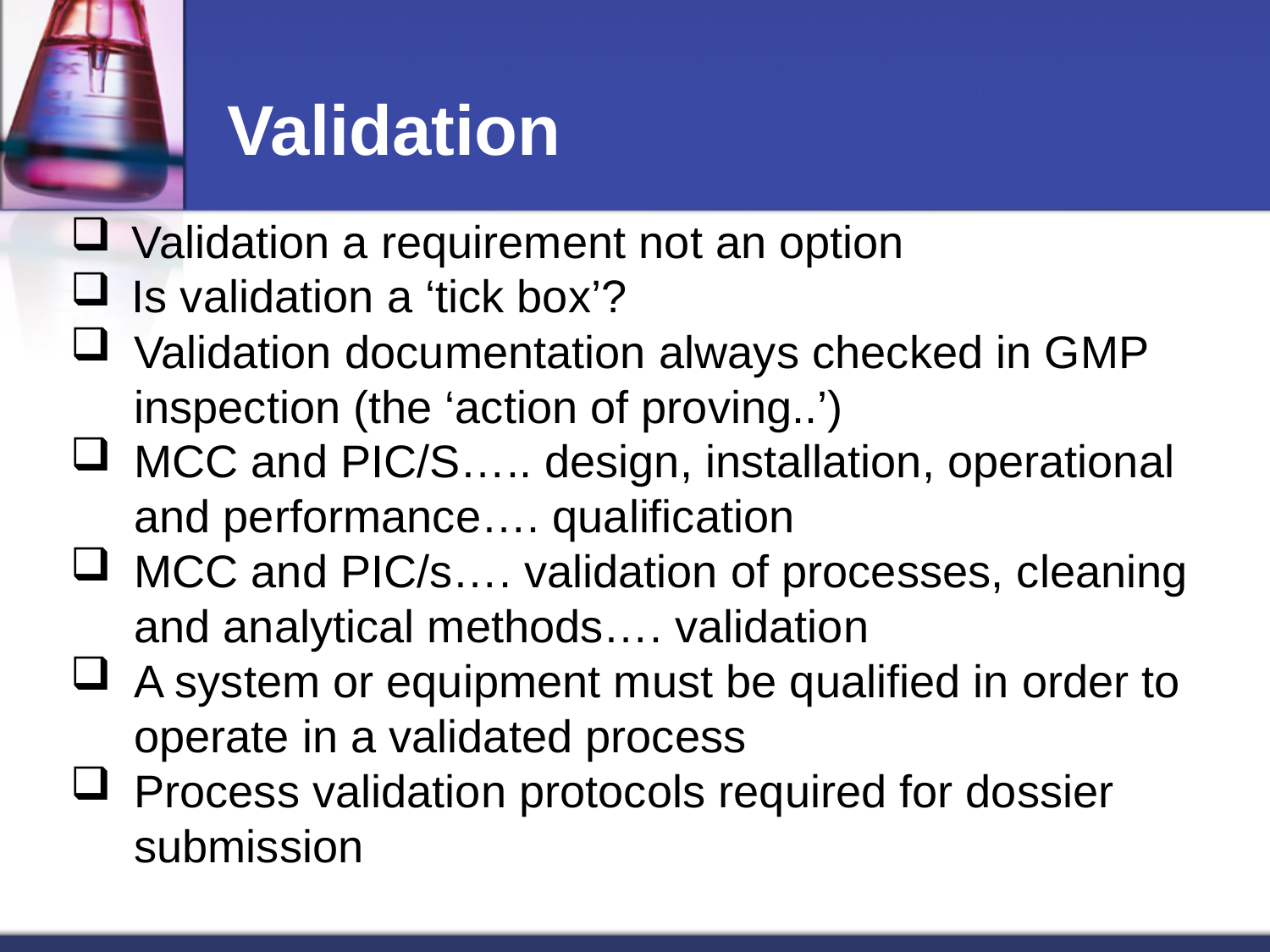

# Validation
Validation a requirement not an option
Is validation a ‘tick box’?
Validation documentation always checked in GMP inspection (the ‘action of proving..’)
MCC and PIC/S….. design, installation, operational and performance…. qualification
MCC and PIC/s…. validation of processes, cleaning and analytical methods…. validation
A system or equipment must be qualified in order to operate in a validated process
Process validation protocols required for dossier submission